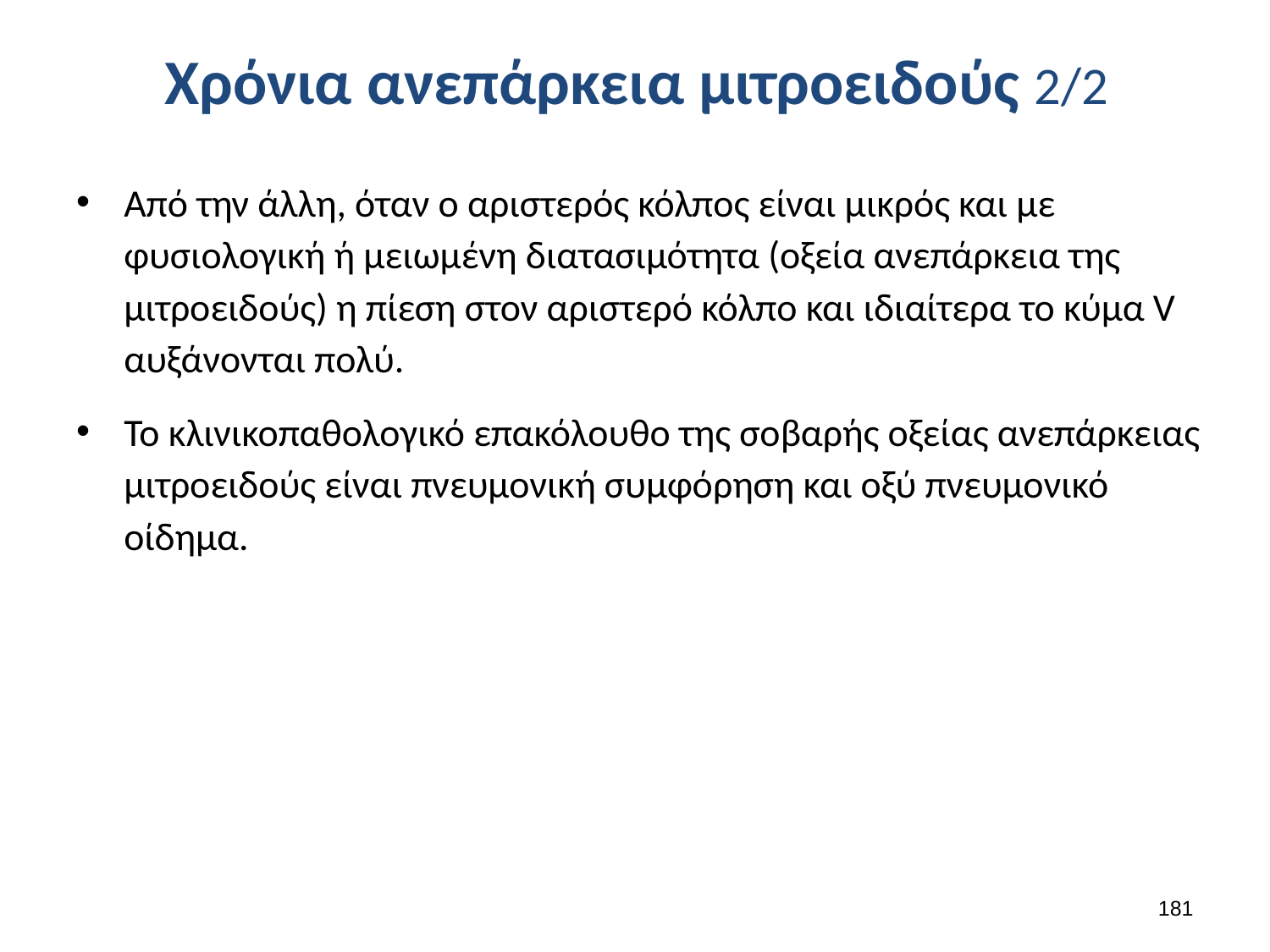

# Χρόνια ανεπάρκεια μιτροειδούς 2/2
Από την άλλη, όταν ο αριστερός κόλπος είναι μικρός και με φυσιολογική ή μειωμένη διατασιμότητα (οξεία ανεπάρκεια της μιτροειδούς) η πίεση στον αριστερό κόλπο και ιδιαίτερα το κύμα V αυξάνονται πολύ.
Το κλινικοπαθολογικό επακόλουθο της σοβαρής οξείας ανεπάρκειας μιτροειδούς είναι πνευμονική συμφόρηση και οξύ πνευμονικό οίδημα.

181